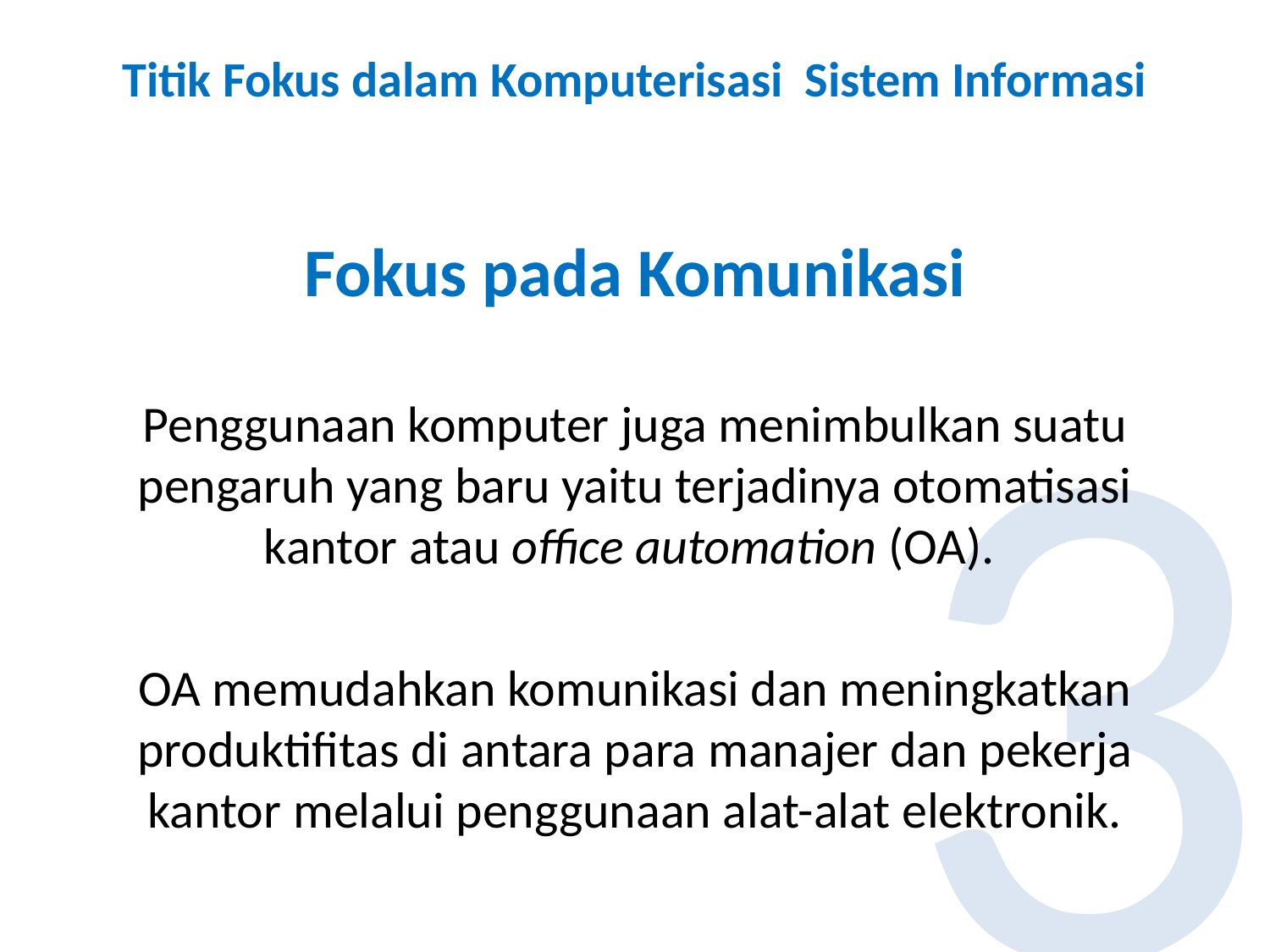

# Titik Fokus dalam Komputerisasi  Sistem Informasi
Fokus pada Komunikasi

Penggunaan komputer juga menimbulkan suatu pengaruh yang baru yaitu terjadinya otomatisasi kantor atau office automation (OA).

OA memudahkan komunikasi dan meningkatkan produktifitas di antara para manajer dan pekerja kantor melalui penggunaan alat-alat elektronik.

3